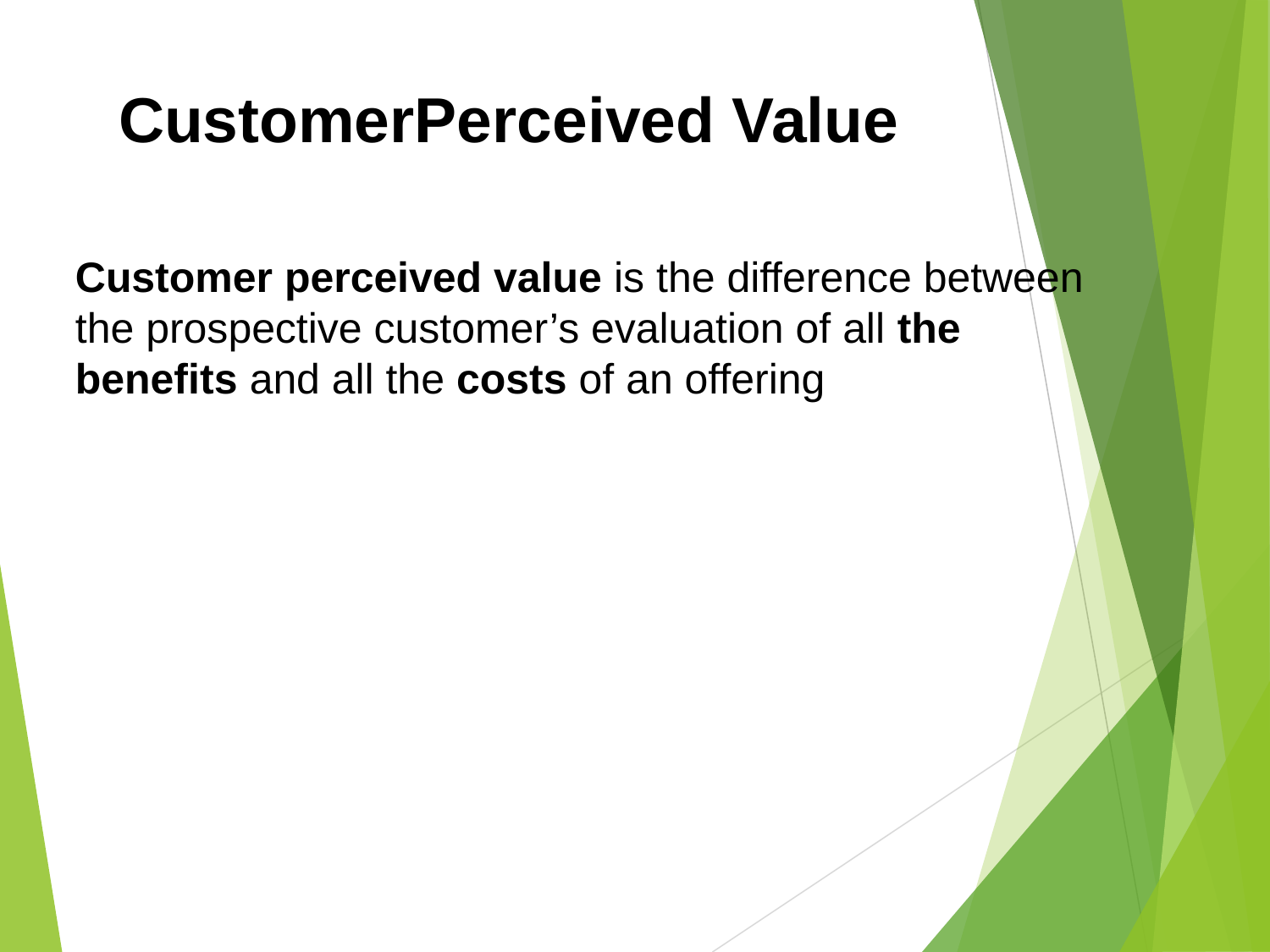

CustomerPerceived Value

Customer perceived value is the difference between the prospective customer’s evaluation of all the benefits and all the costs of an offering